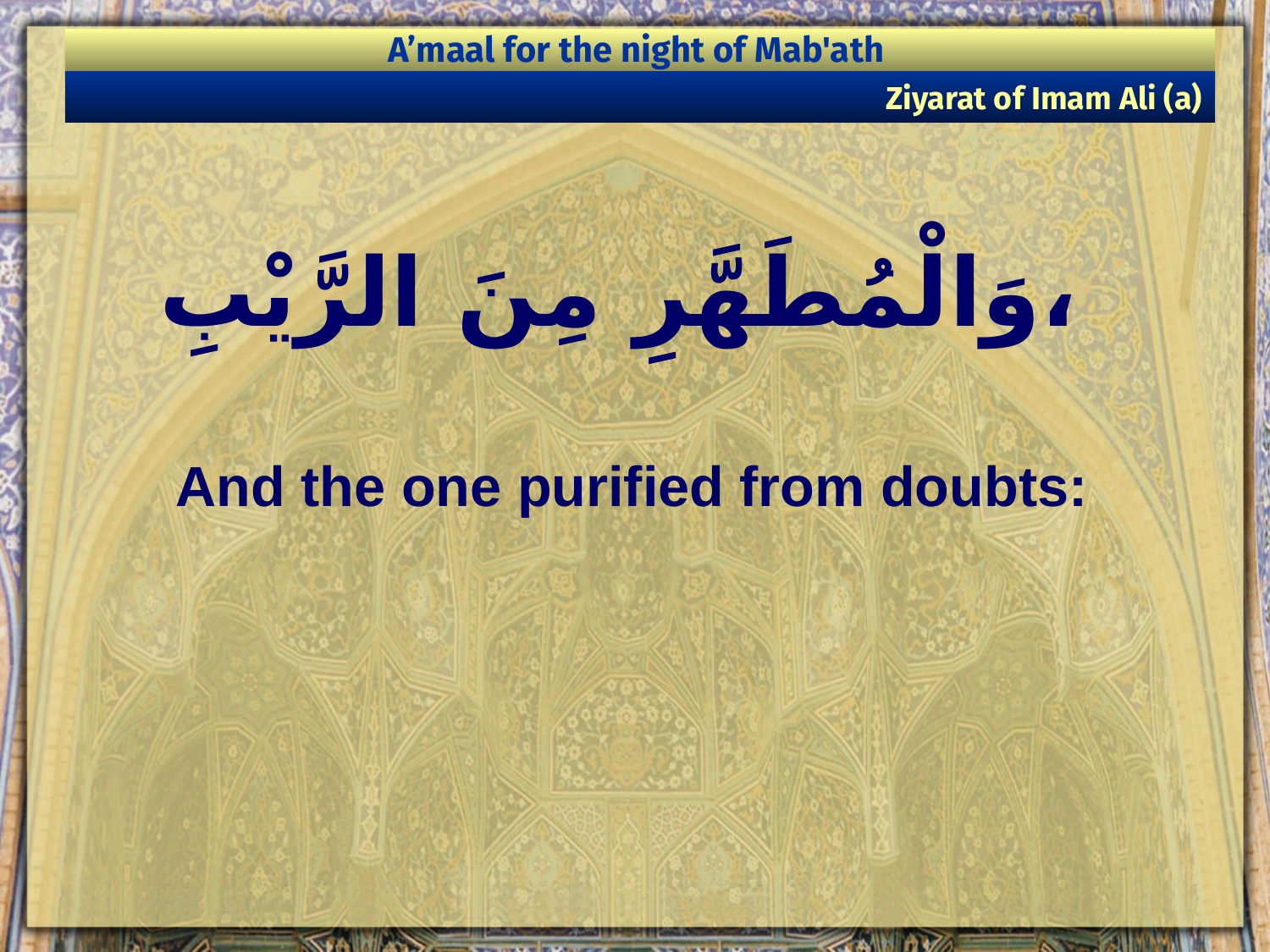

A’maal for the night of Mab'ath
Ziyarat of Imam Ali (a)
# وَالْمُطَهَّرِ مِنَ الرَّيْبِ،
And the one purified from doubts: